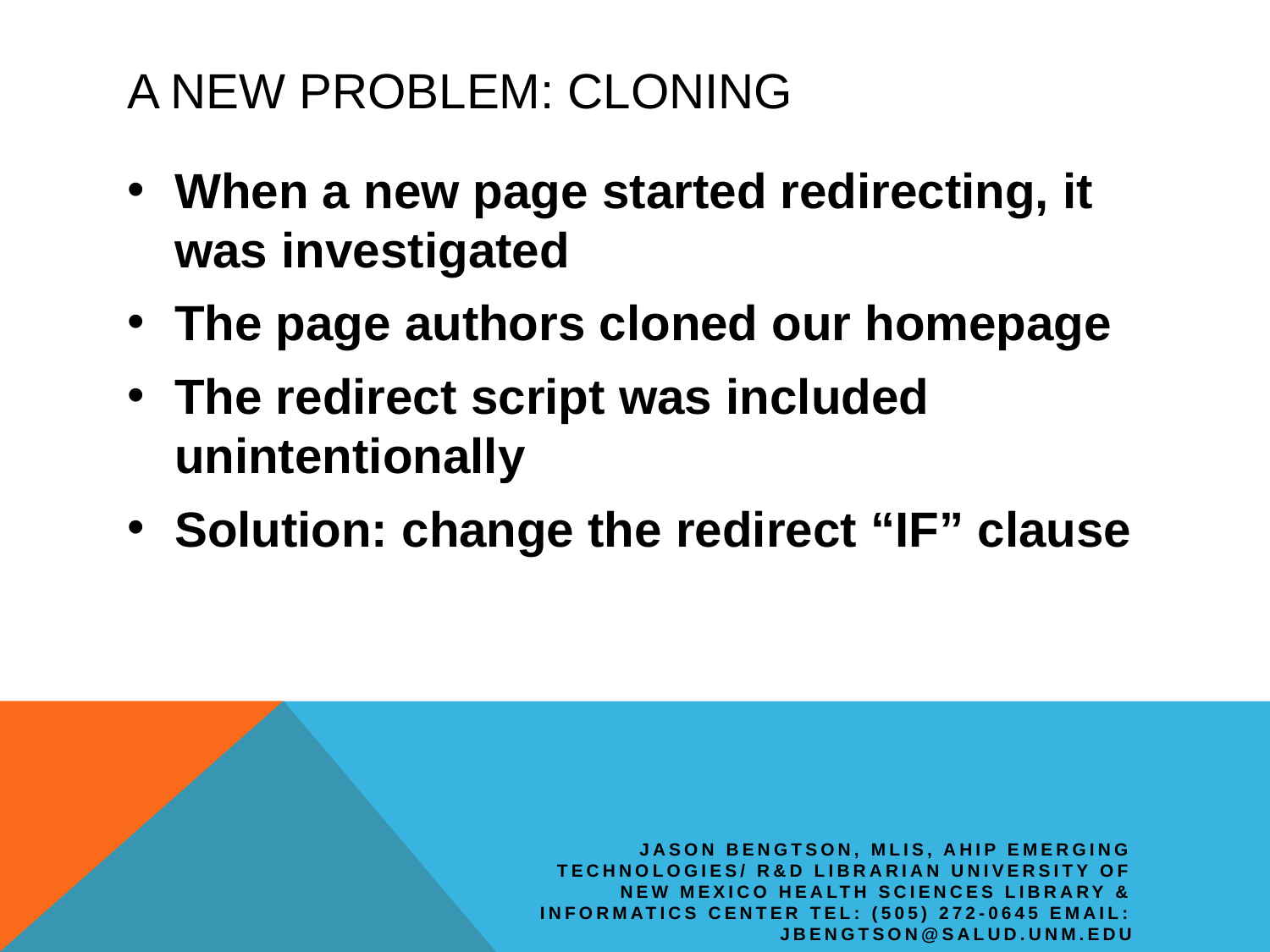

# A new problem: cloning
When a new page started redirecting, it was investigated
The page authors cloned our homepage
The redirect script was included unintentionally
Solution: change the redirect “IF” clause

Jason Bengtson, MLIS, AHIP Emerging Technologies/ R&D Librarian University of New Mexico Health Sciences Library & Informatics Center Tel: (505) 272-0645 Email: JBengtson@salud.unm.edu